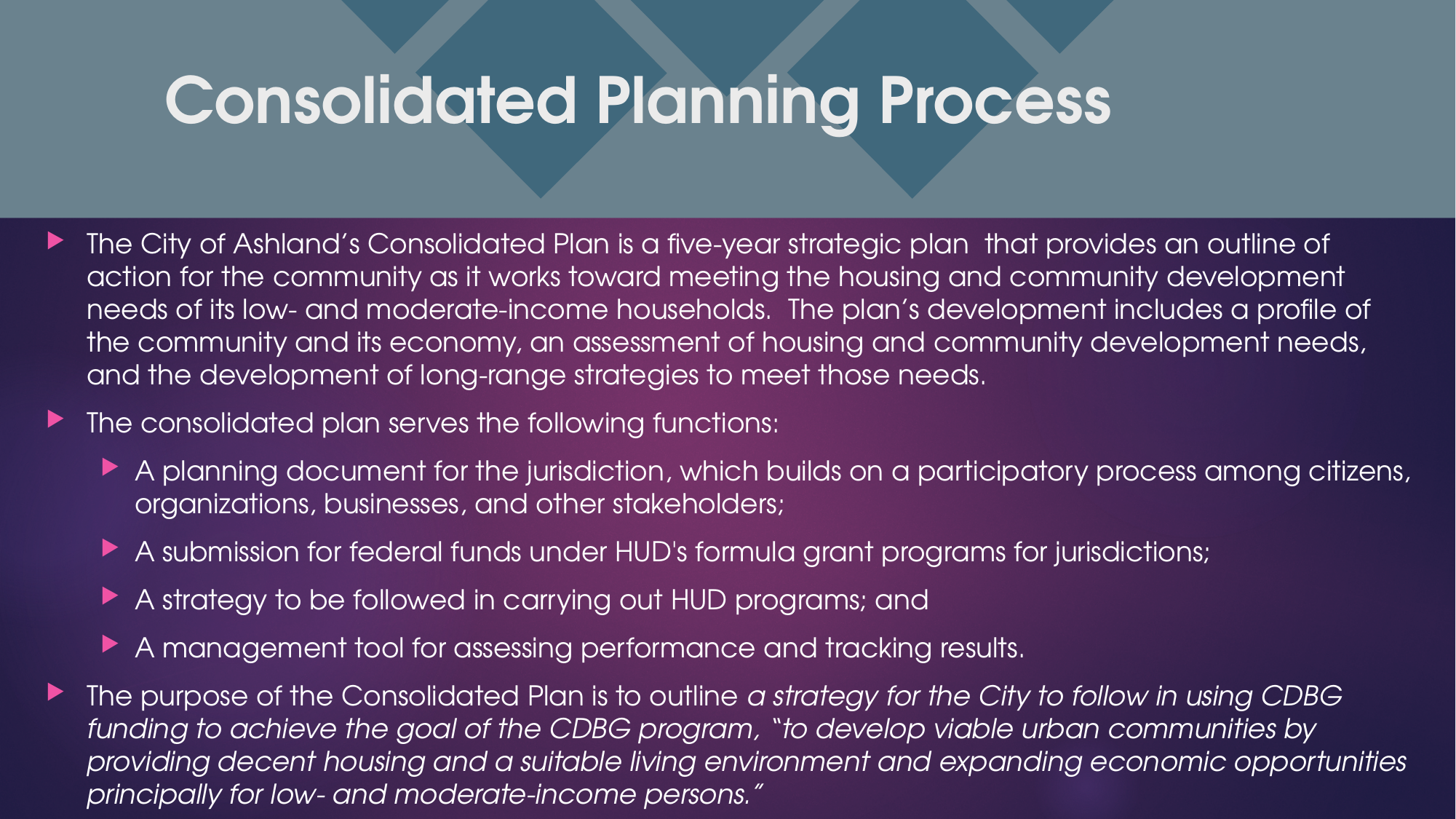

# Consolidated Planning Process
The City of Ashland’s Consolidated Plan is a five-year strategic plan  that provides an outline of action for the community as it works toward meeting the housing and community development needs of its low- and moderate-income households.  The plan’s development includes a profile of the community and its economy, an assessment of housing and community development needs, and the development of long-range strategies to meet those needs.
The consolidated plan serves the following functions:
A planning document for the jurisdiction, which builds on a participatory process among citizens, organizations, businesses, and other stakeholders;
A submission for federal funds under HUD's formula grant programs for jurisdictions;
A strategy to be followed in carrying out HUD programs; and
A management tool for assessing performance and tracking results.
The purpose of the Consolidated Plan is to outline a strategy for the City to follow in using CDBG funding to achieve the goal of the CDBG program, “to develop viable urban communities by providing decent housing and a suitable living environment and expanding economic opportunities principally for low- and moderate-income persons.”